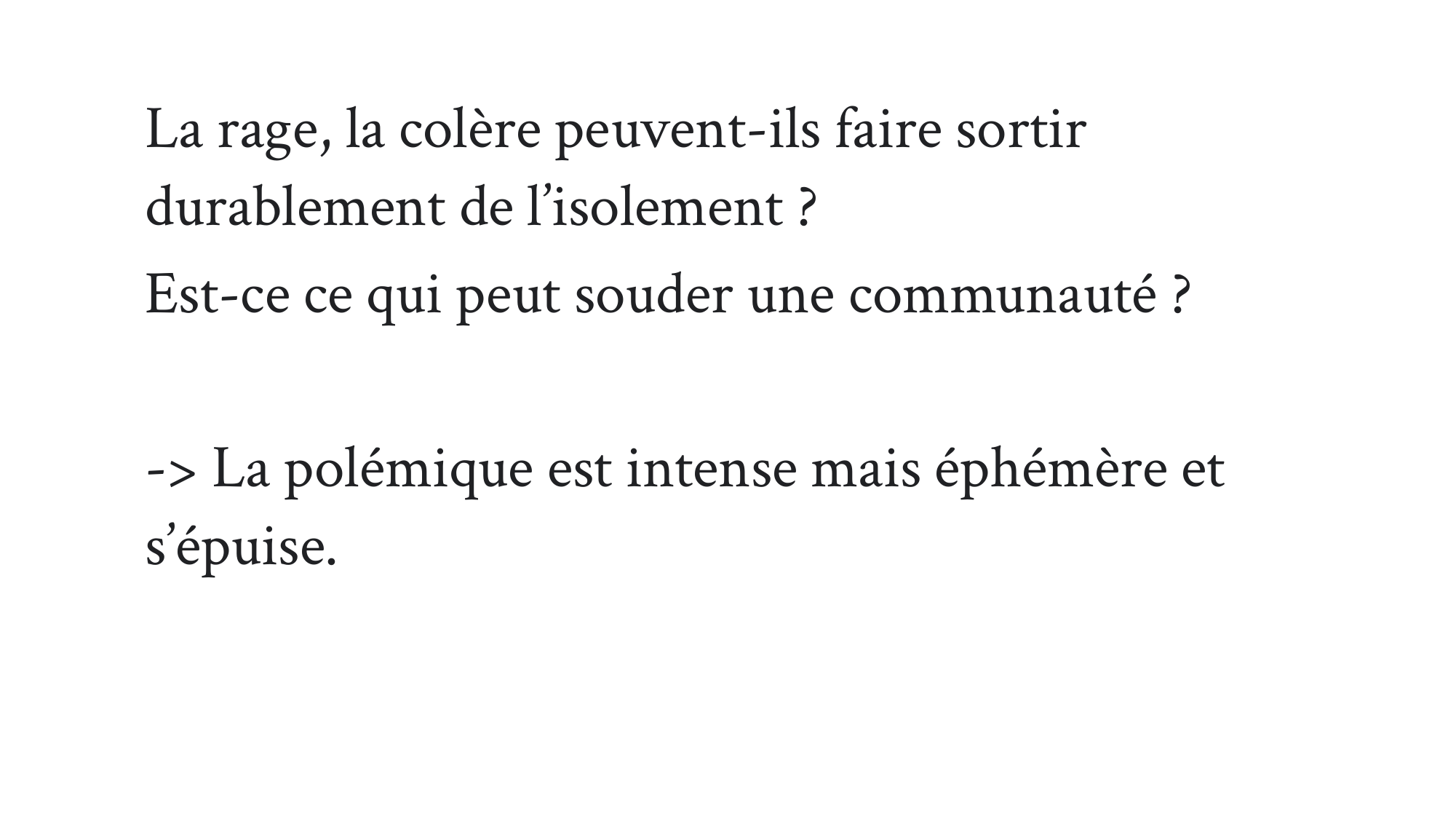

La rage, la colère peuvent-ils faire sortir durablement de l’isolement ?
Est-ce ce qui peut souder une communauté ?

-> La polémique est intense mais éphémère et s’épuise.